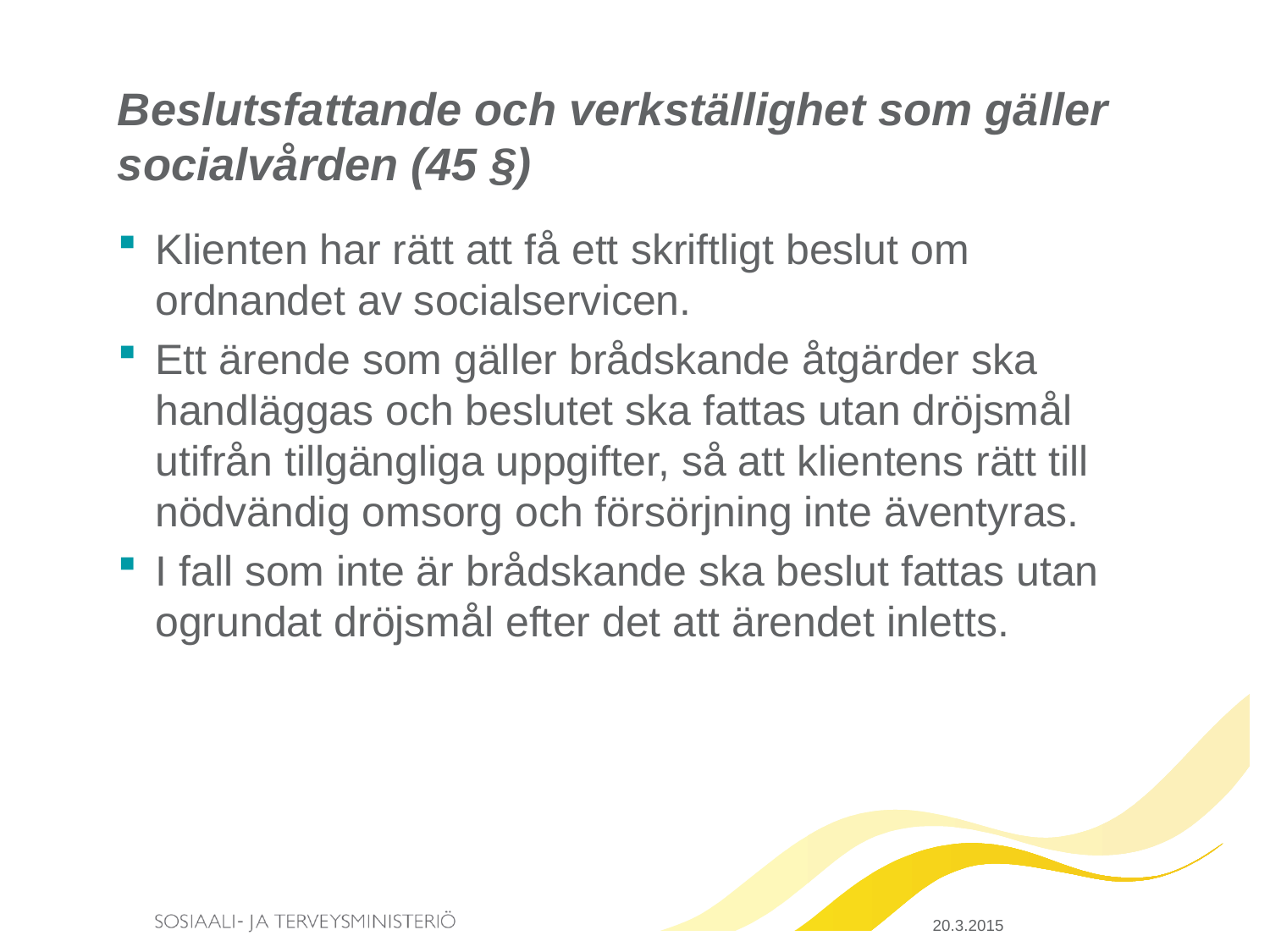

# Beslutsfattande och verkställighet som gäller socialvården (45 §)
Klienten har rätt att få ett skriftligt beslut om ordnandet av socialservicen.
Ett ärende som gäller brådskande åtgärder ska handläggas och beslutet ska fattas utan dröjsmål utifrån tillgängliga uppgifter, så att klientens rätt till nödvändig omsorg och försörjning inte äventyras.
I fall som inte är brådskande ska beslut fattas utan ogrundat dröjsmål efter det att ärendet inletts.
20.3.2015